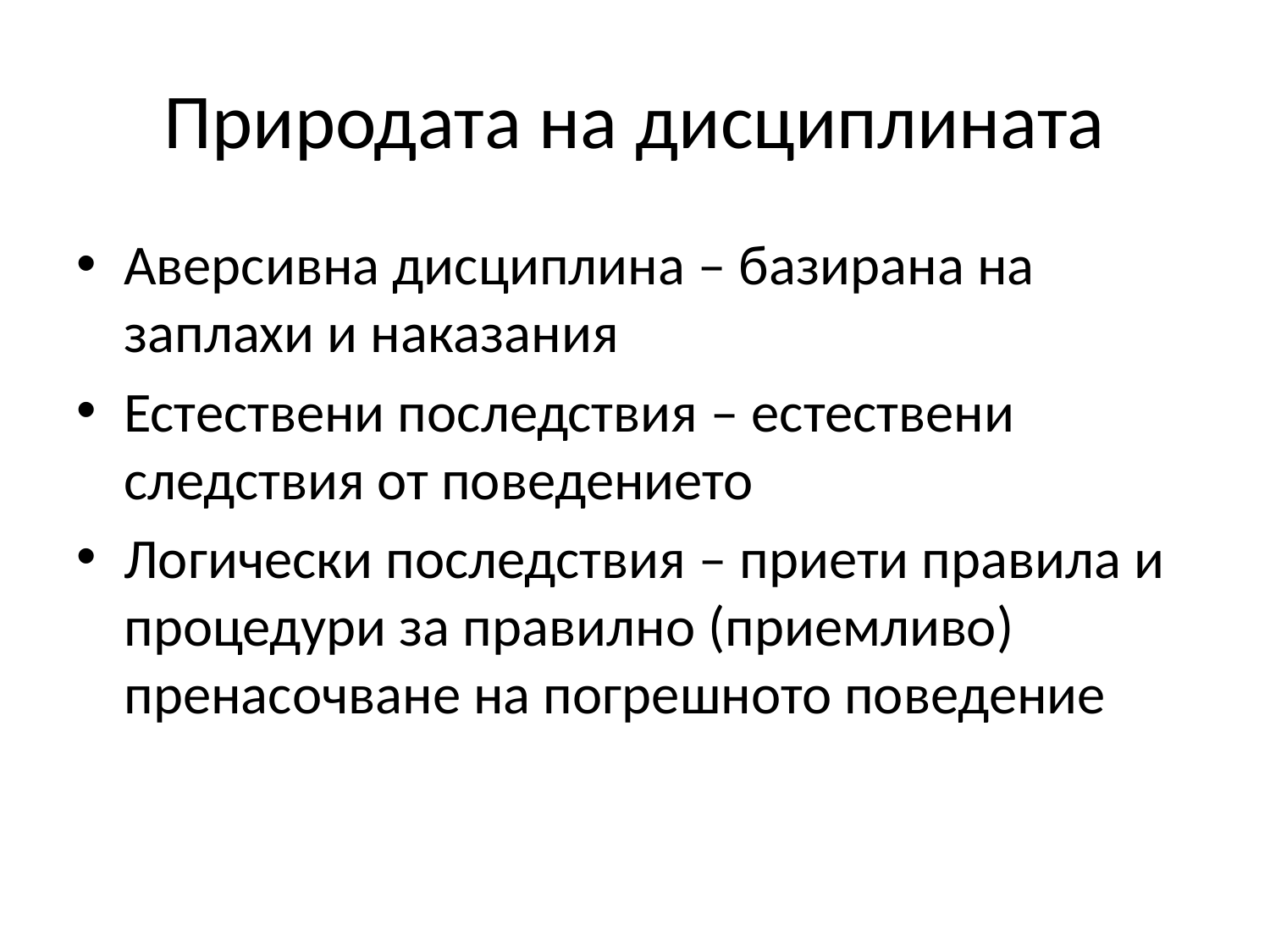

# Природата на дисциплината
Аверсивна дисциплина – базирана на заплахи и наказания
Естествени последствия – естествени следствия от поведението
Логически последствия – приети правила и процедури за правилно (приемливо) пренасочване на погрешното поведение